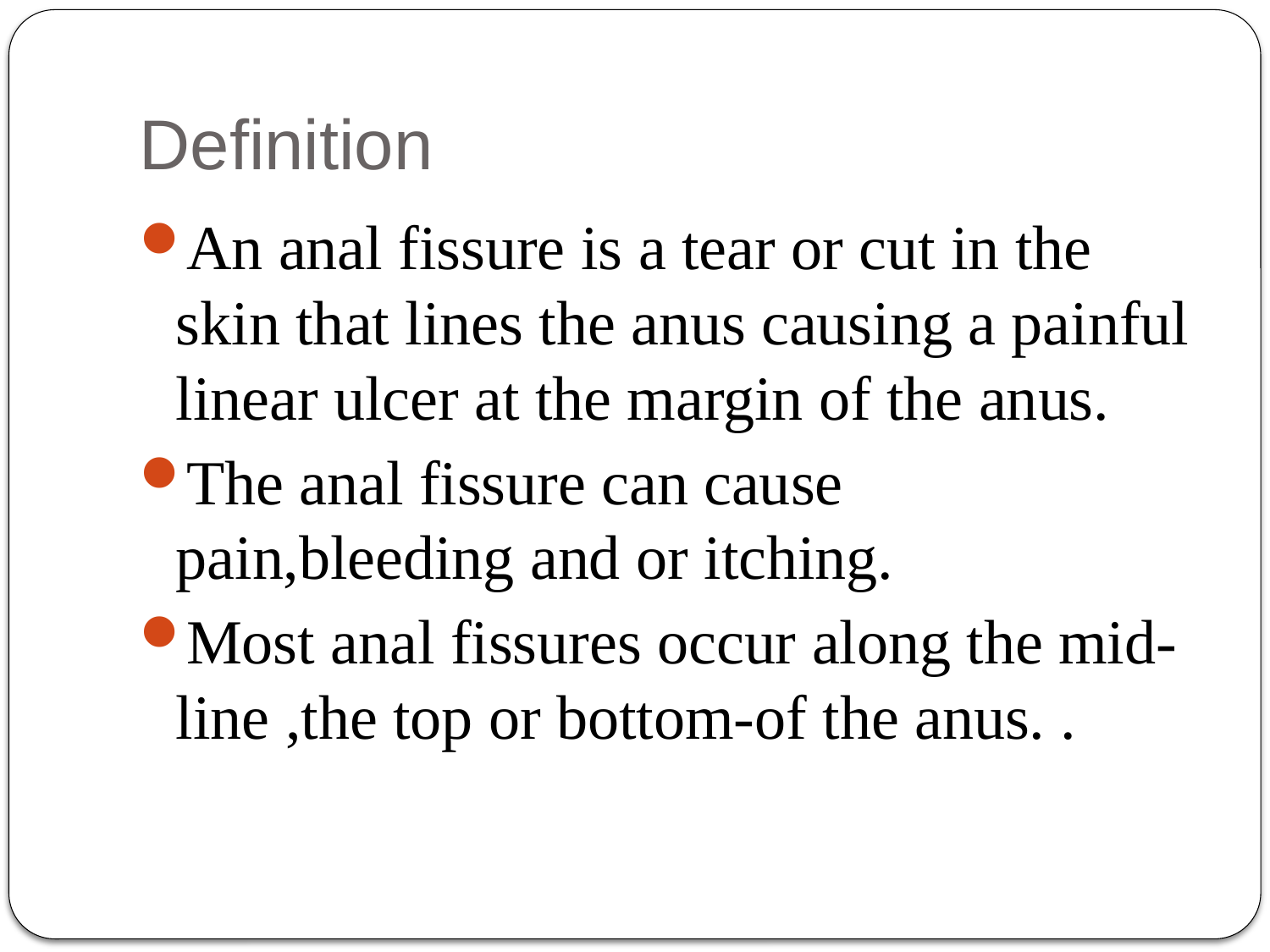

# Definition
An anal fissure is a tear or cut in the skin that lines the anus causing a painful linear ulcer at the margin of the anus.
The anal fissure can cause pain,bleeding and or itching.
Most anal fissures occur along the mid-line ,the top or bottom-of the anus. .